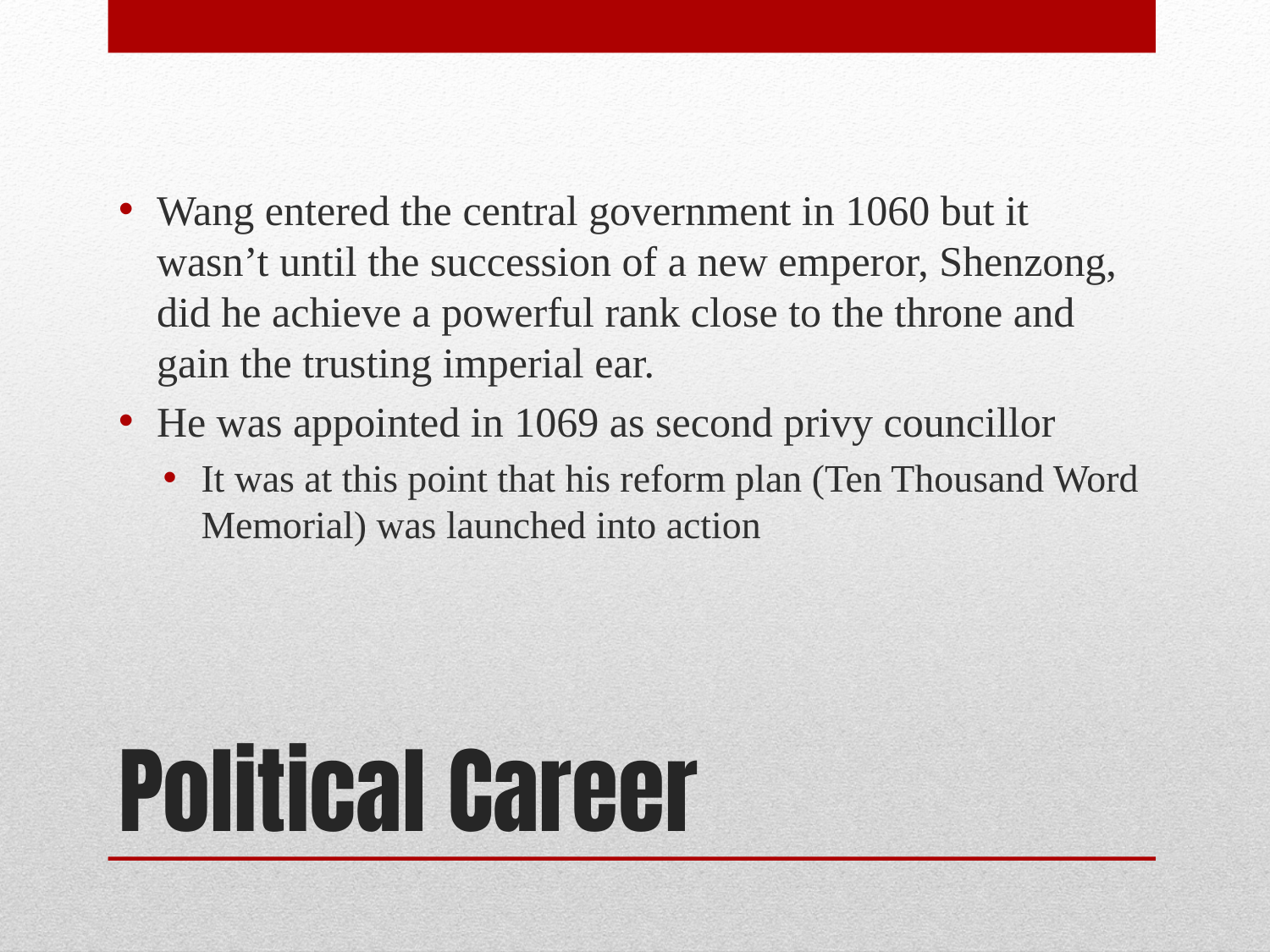

Wang entered the central government in 1060 but it wasn’t until the succession of a new emperor, Shenzong, did he achieve a powerful rank close to the throne and gain the trusting imperial ear.
He was appointed in 1069 as second privy councillor
It was at this point that his reform plan (Ten Thousand Word Memorial) was launched into action
# Political Career